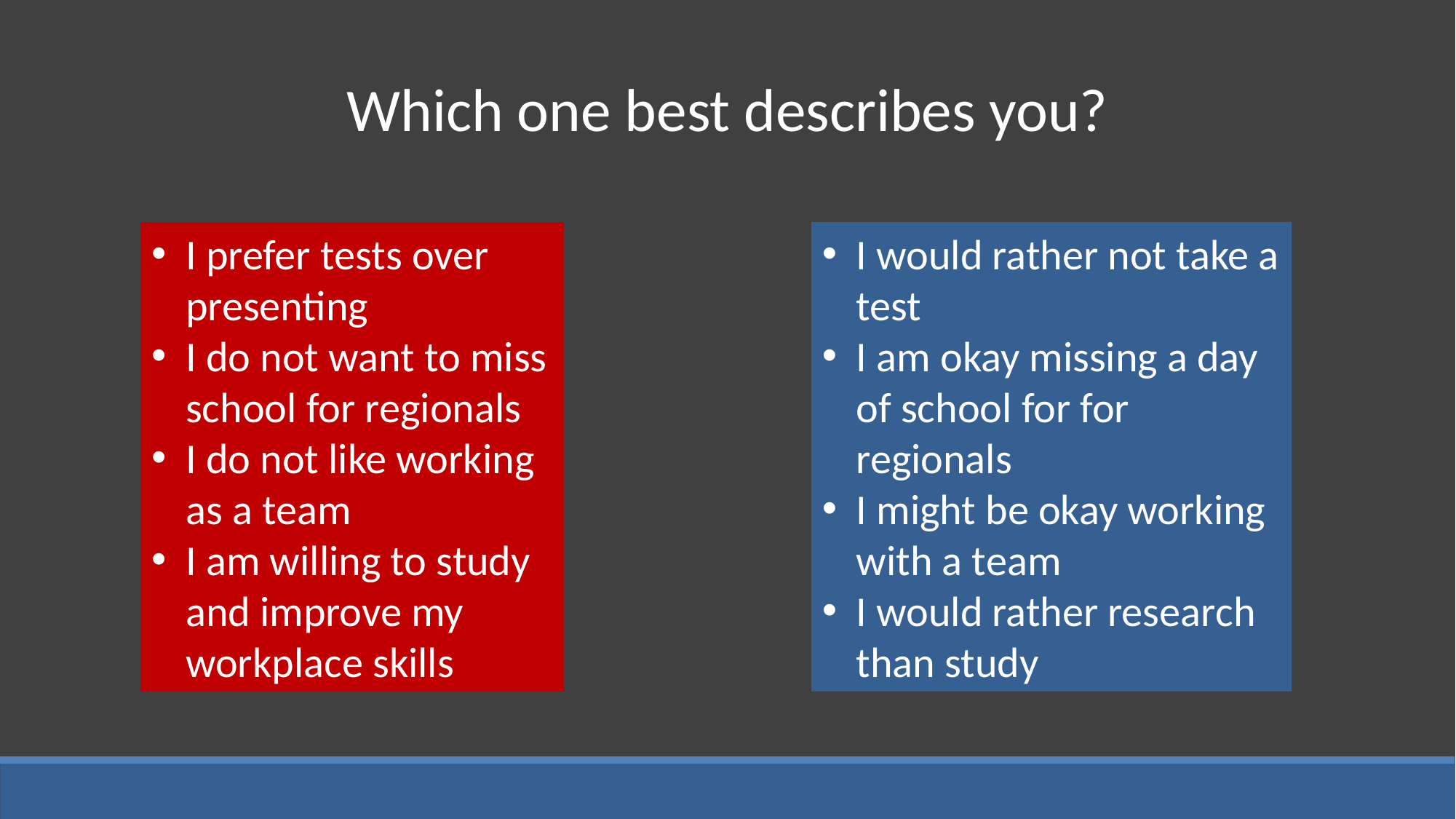

Which one best describes you?
I prefer tests over presenting
I do not want to miss school for regionals
I do not like working as a team
I am willing to study and improve my workplace skills
I would rather not take a test
I am okay missing a day of school for for regionals
I might be okay working with a team
I would rather research than study